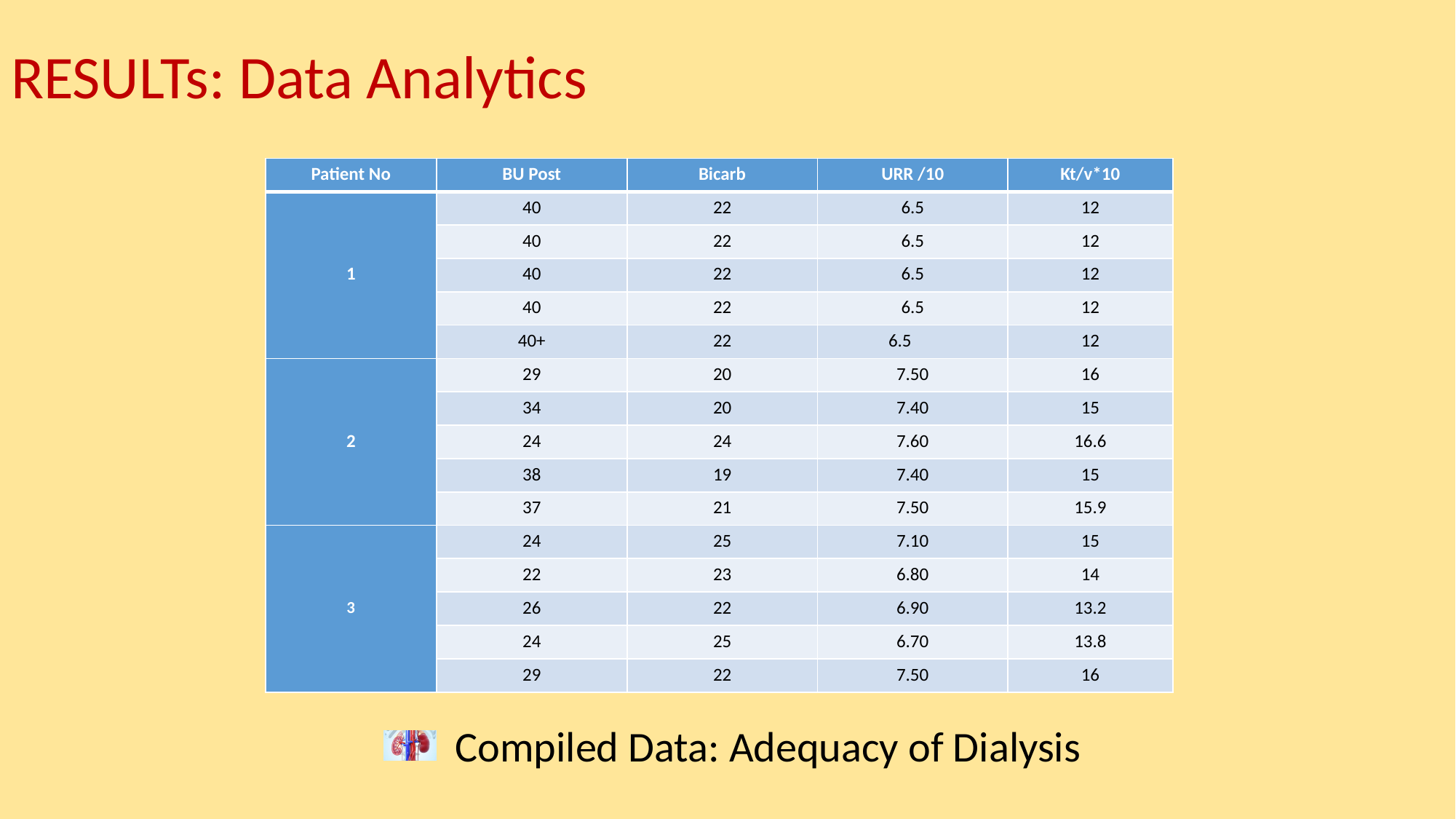

# RESULTs: Data Analytics
| Patient No | BU Post | Bicarb | URR /10 | Kt/v\*10 |
| --- | --- | --- | --- | --- |
| 1 | 40 | 22 | 6.5 | 12 |
|  | 40 | 22 | 6.5 | 12 |
|  | 40 | 22 | 6.5 | 12 |
|  | 40 | 22 | 6.5 | 12 |
|  | 40+ | 22 | 6.5 | 12 |
| 2 | 29 | 20 | 7.50 | 16 |
|  | 34 | 20 | 7.40 | 15 |
|  | 24 | 24 | 7.60 | 16.6 |
|  | 38 | 19 | 7.40 | 15 |
|  | 37 | 21 | 7.50 | 15.9 |
| 3 | 24 | 25 | 7.10 | 15 |
|  | 22 | 23 | 6.80 | 14 |
|  | 26 | 22 | 6.90 | 13.2 |
|  | 24 | 25 | 6.70 | 13.8 |
|  | 29 | 22 | 7.50 | 16 |

  Compiled Data: Adequacy of Dialysis